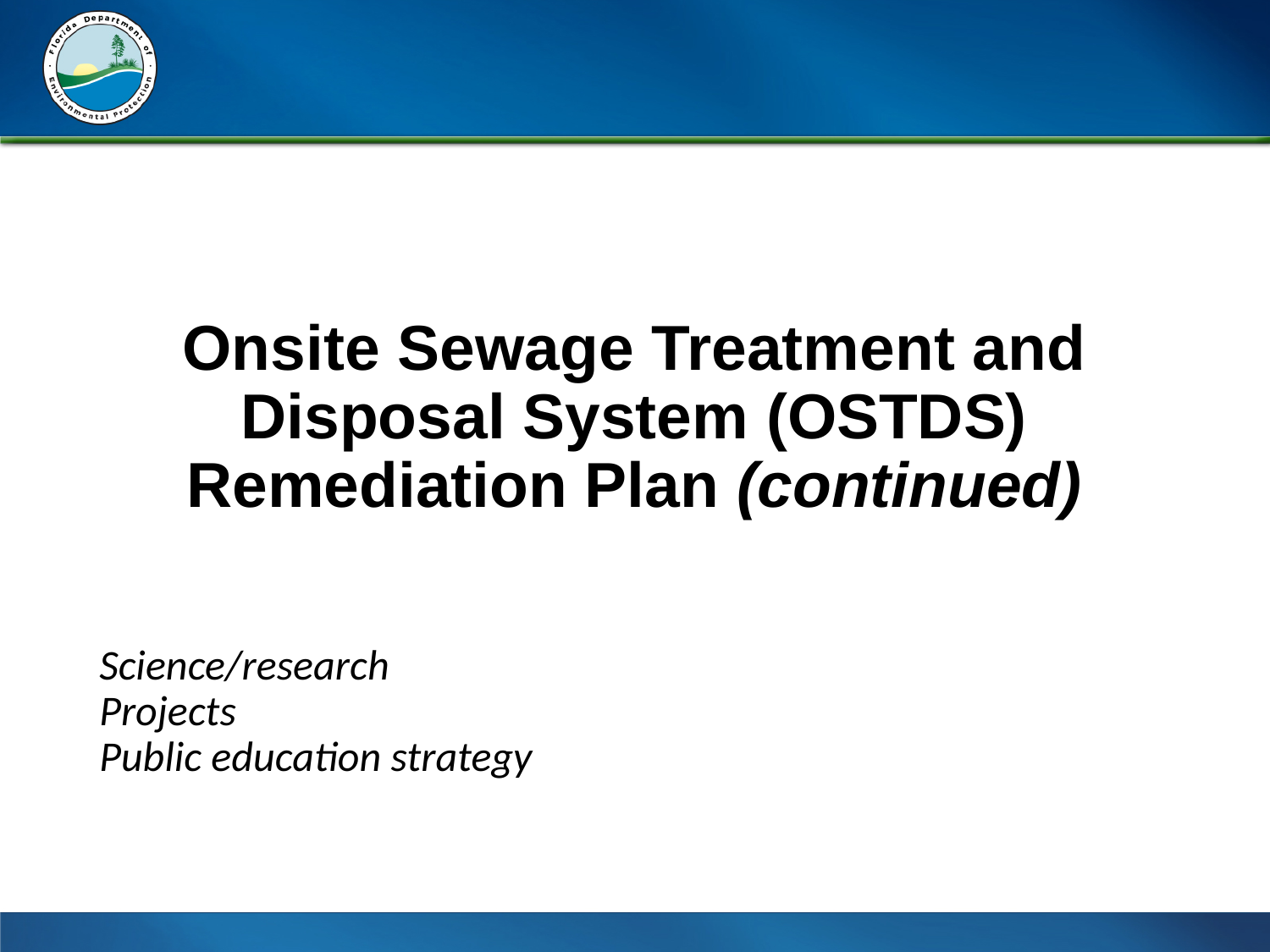

# Onsite Sewage Treatment and Disposal System (OSTDS) Remediation Plan (continued)
Science/research
Projects
Public education strategy